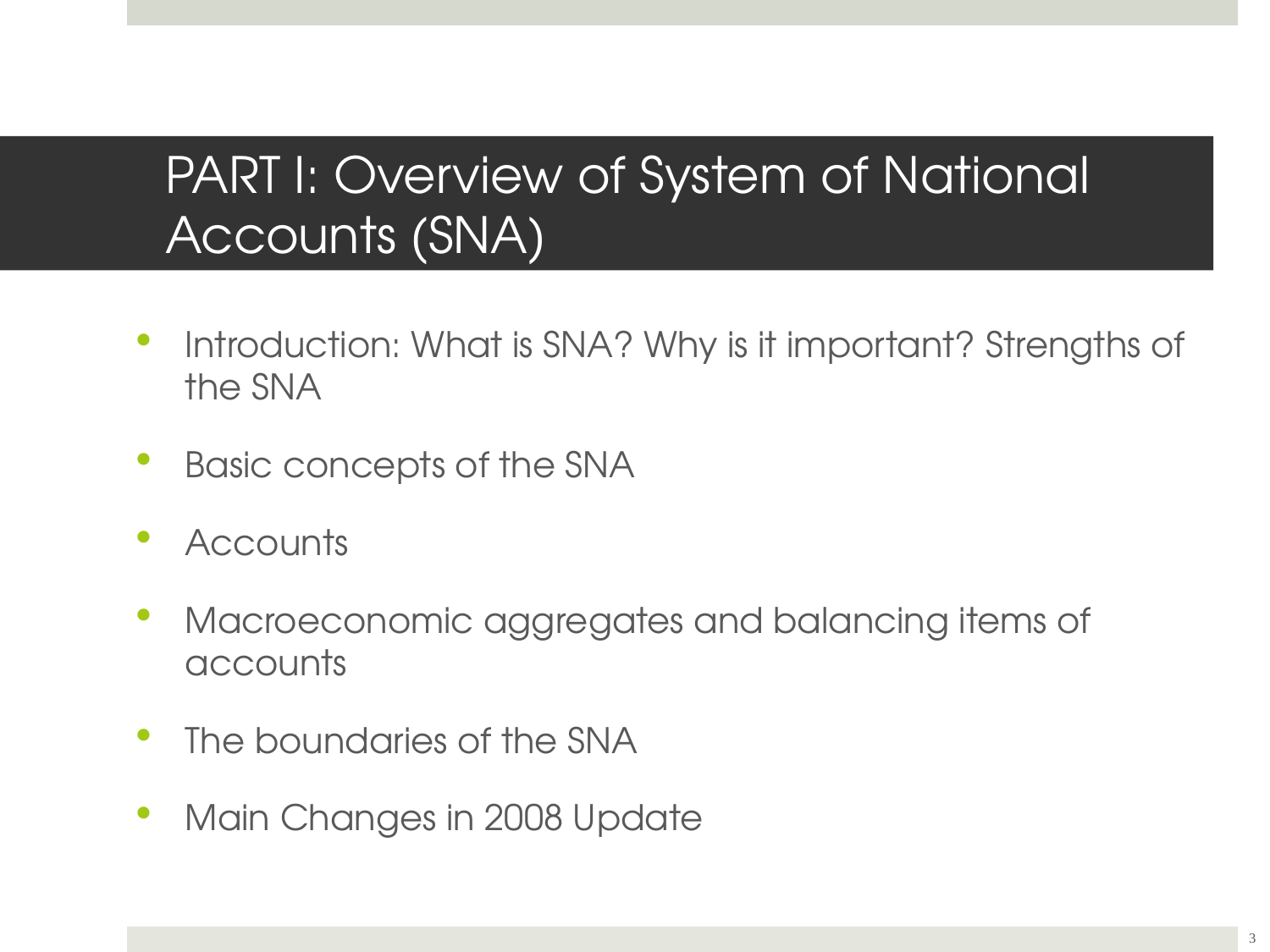

PART I: Overview of System of National Accounts (SNA)
Introduction: What is SNA? Why is it important? Strengths of the SNA
Basic concepts of the SNA
Accounts
Macroeconomic aggregates and balancing items of accounts
The boundaries of the SNA
Main Changes in 2008 Update

3